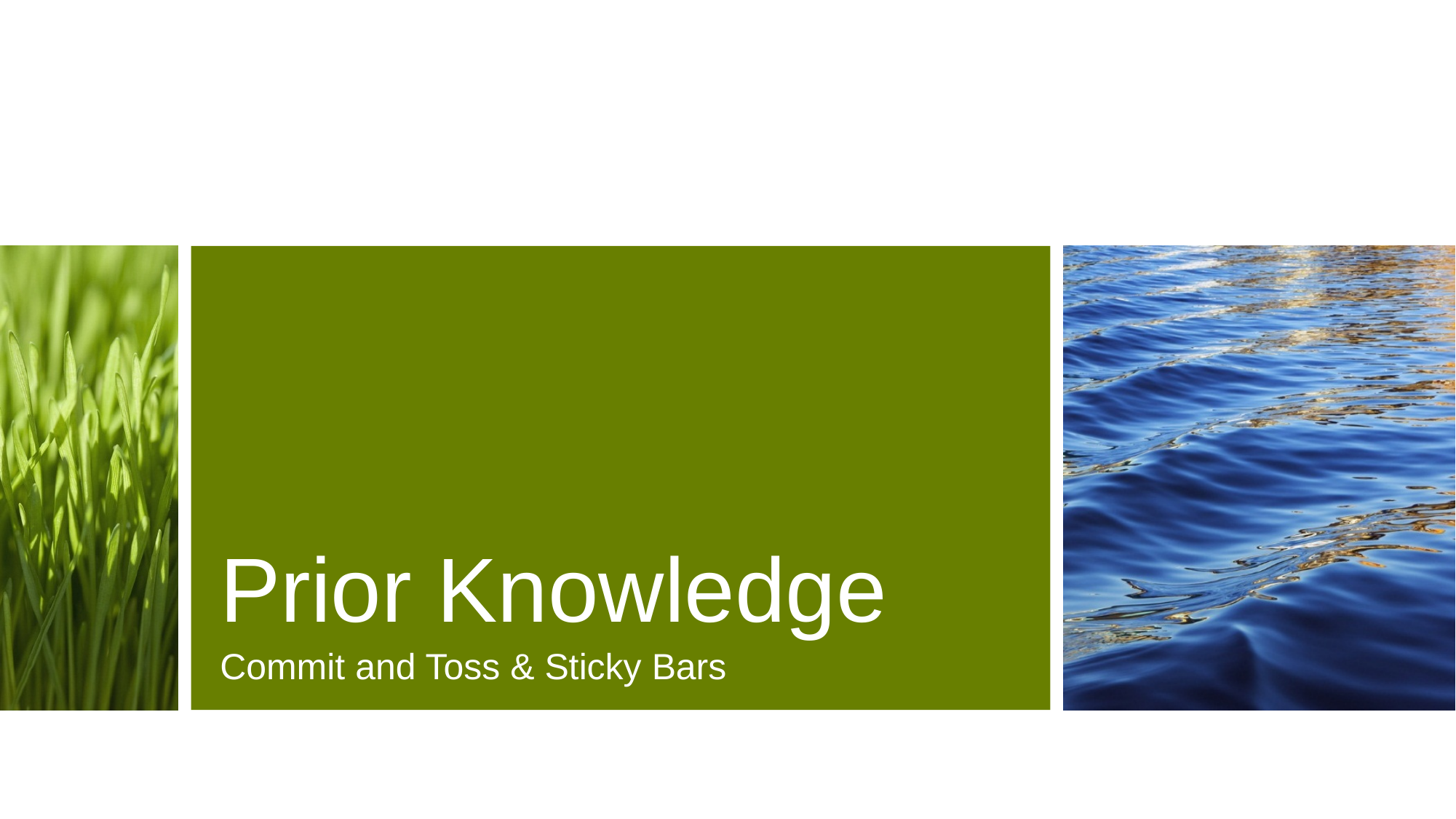

# Prior Knowledge
Commit and Toss & Sticky Bars